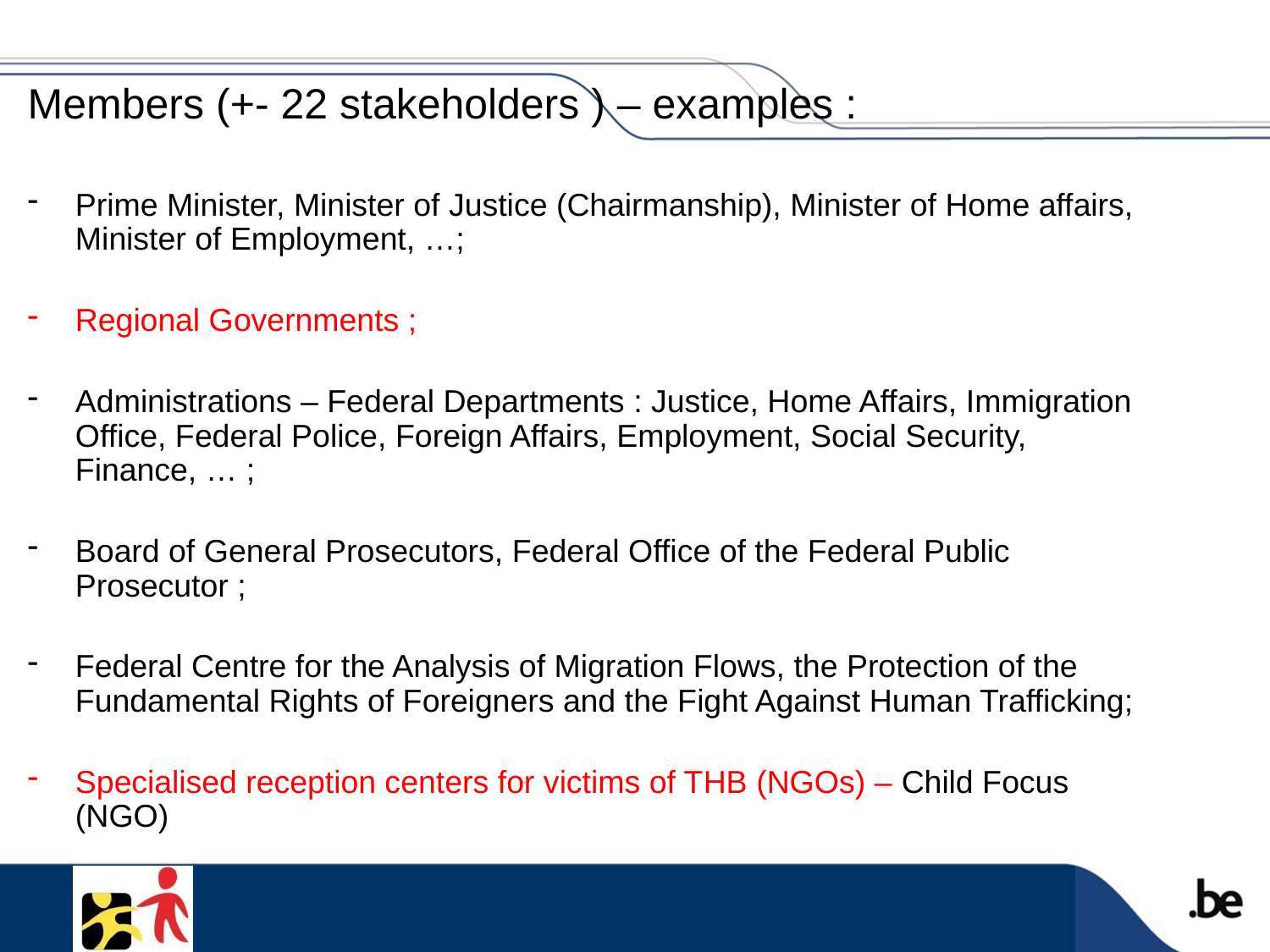

Members (+- 22 stakeholders ) – examples :

Prime Minister, Minister of Justice (Chairmanship), Minister of Home affairs, Minister of Employment, …;

Regional Governments ;

Administrations – Federal Departments : Justice, Home Affairs, Immigration Office, Federal Police, Foreign Affairs, Employment, Social Security, Finance, … ;

Board of General Prosecutors, Federal Office of the Federal Public Prosecutor ;

Federal Centre for the Analysis of Migration Flows, the Protection of the Fundamental Rights of Foreigners and the Fight Against Human Trafficking;

Specialised reception centers for victims of THB (NGOs) – Child Focus (NGO)